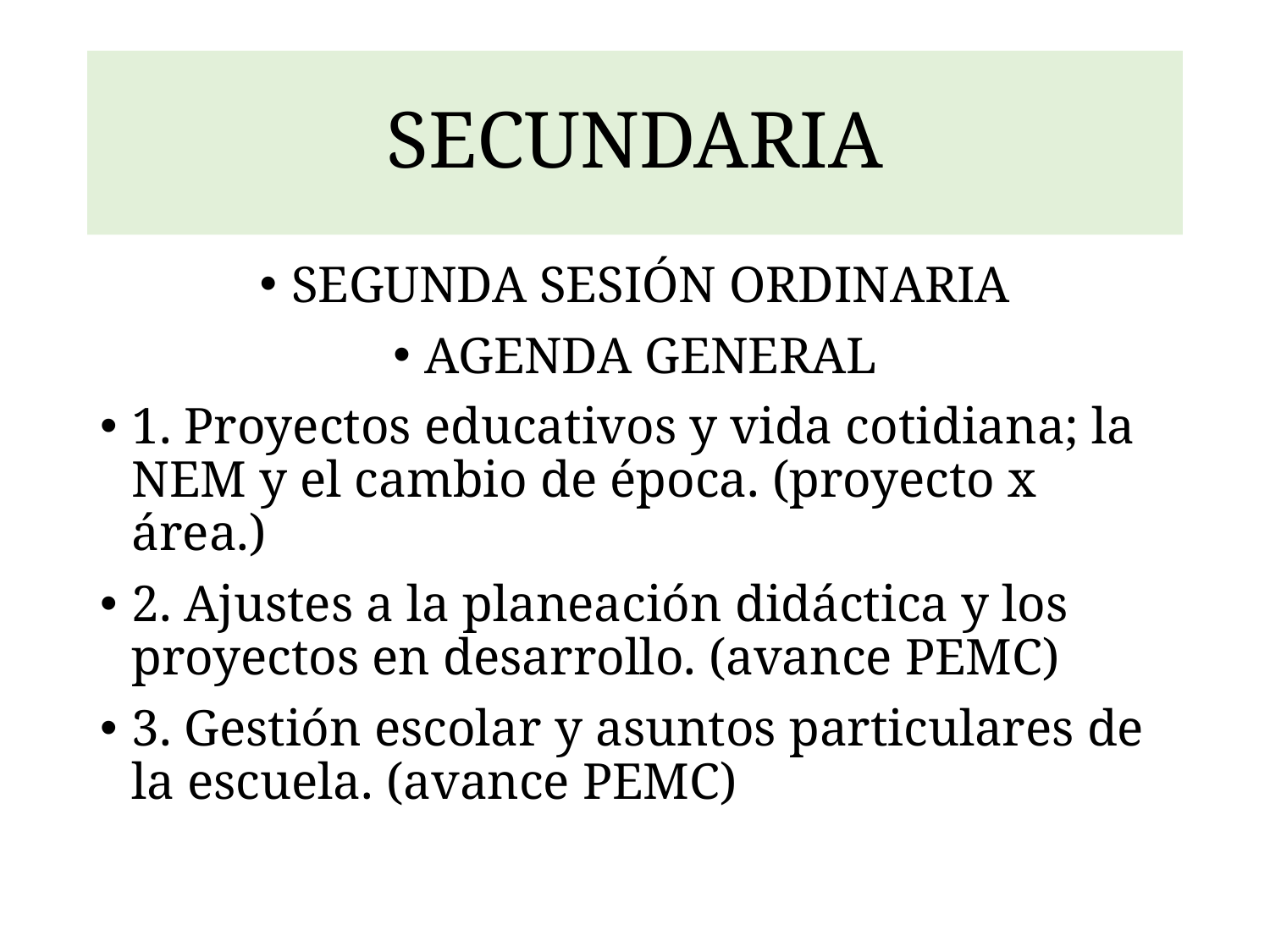

# SECUNDARIA
SEGUNDA SESIÓN ORDINARIA
AGENDA GENERAL
1. Proyectos educativos y vida cotidiana; la NEM y el cambio de época. (proyecto x área.)
2. Ajustes a la planeación didáctica y los proyectos en desarrollo. (avance PEMC)
3. Gestión escolar y asuntos particulares de la escuela. (avance PEMC)